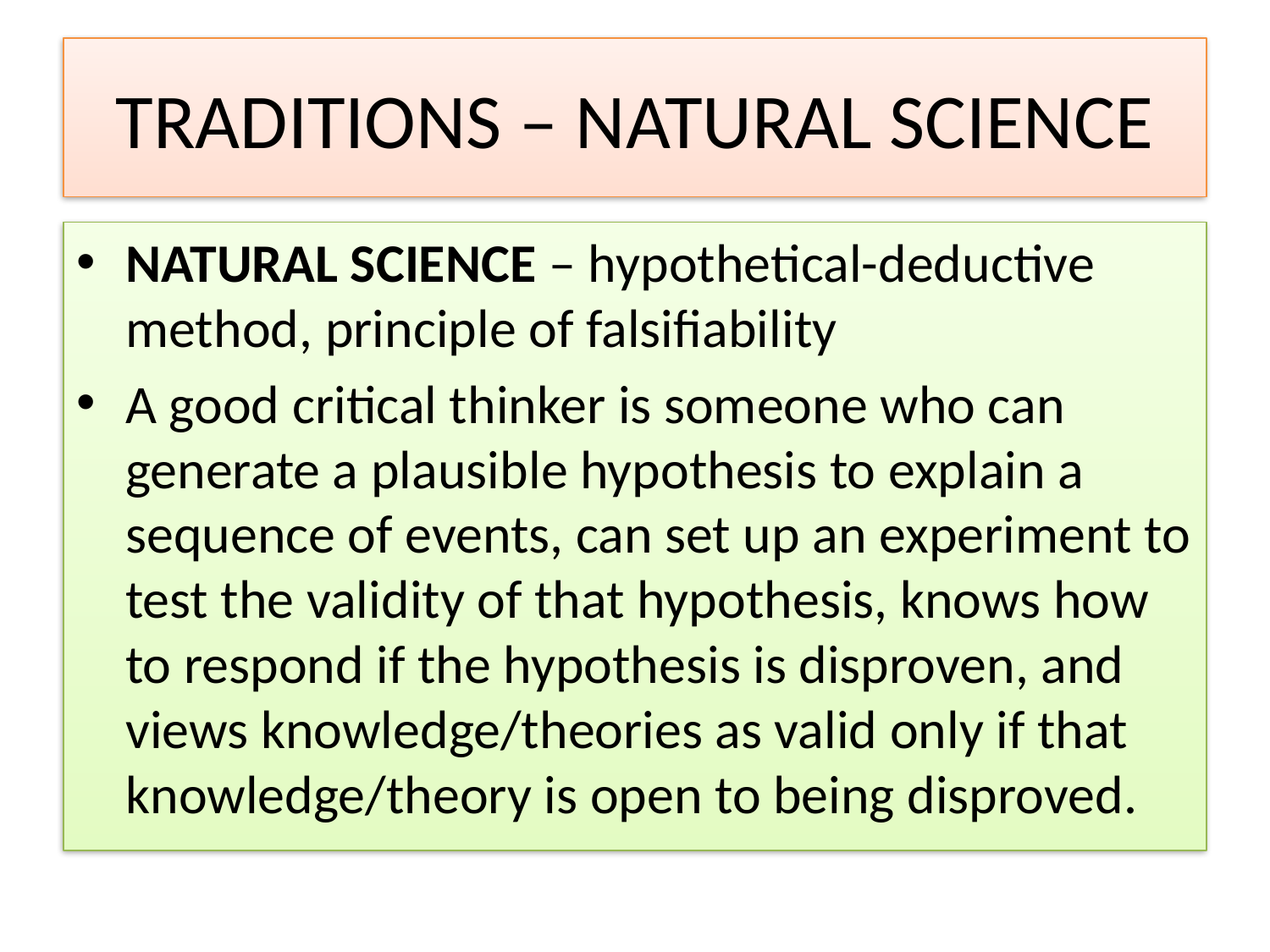

# TRADITIONS – NATURAL SCIENCE
NATURAL SCIENCE – hypothetical-deductive method, principle of falsifiability
A good critical thinker is someone who can generate a plausible hypothesis to explain a sequence of events, can set up an experiment to test the validity of that hypothesis, knows how to respond if the hypothesis is disproven, and views knowledge/theories as valid only if that knowledge/theory is open to being disproved.